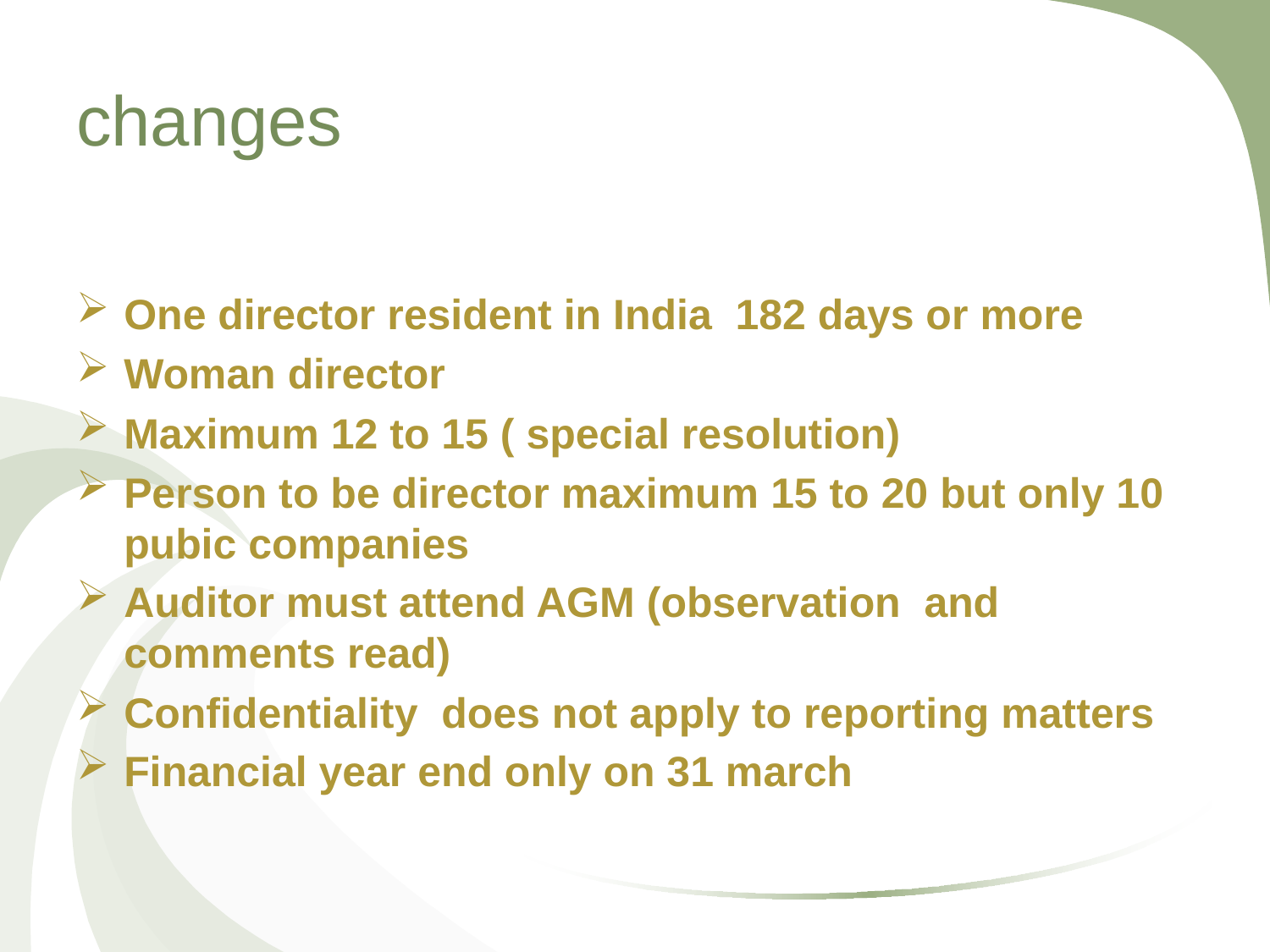

# changes

One director resident in India  182 days or more
Woman director
Maximum 12 to 15 ( special resolution)
Person to be director maximum 15 to 20 but only 10 pubic companies
Auditor must attend AGM (observation  and comments read)
Confidentiality  does not apply to reporting matters
Financial year end only on 31 march